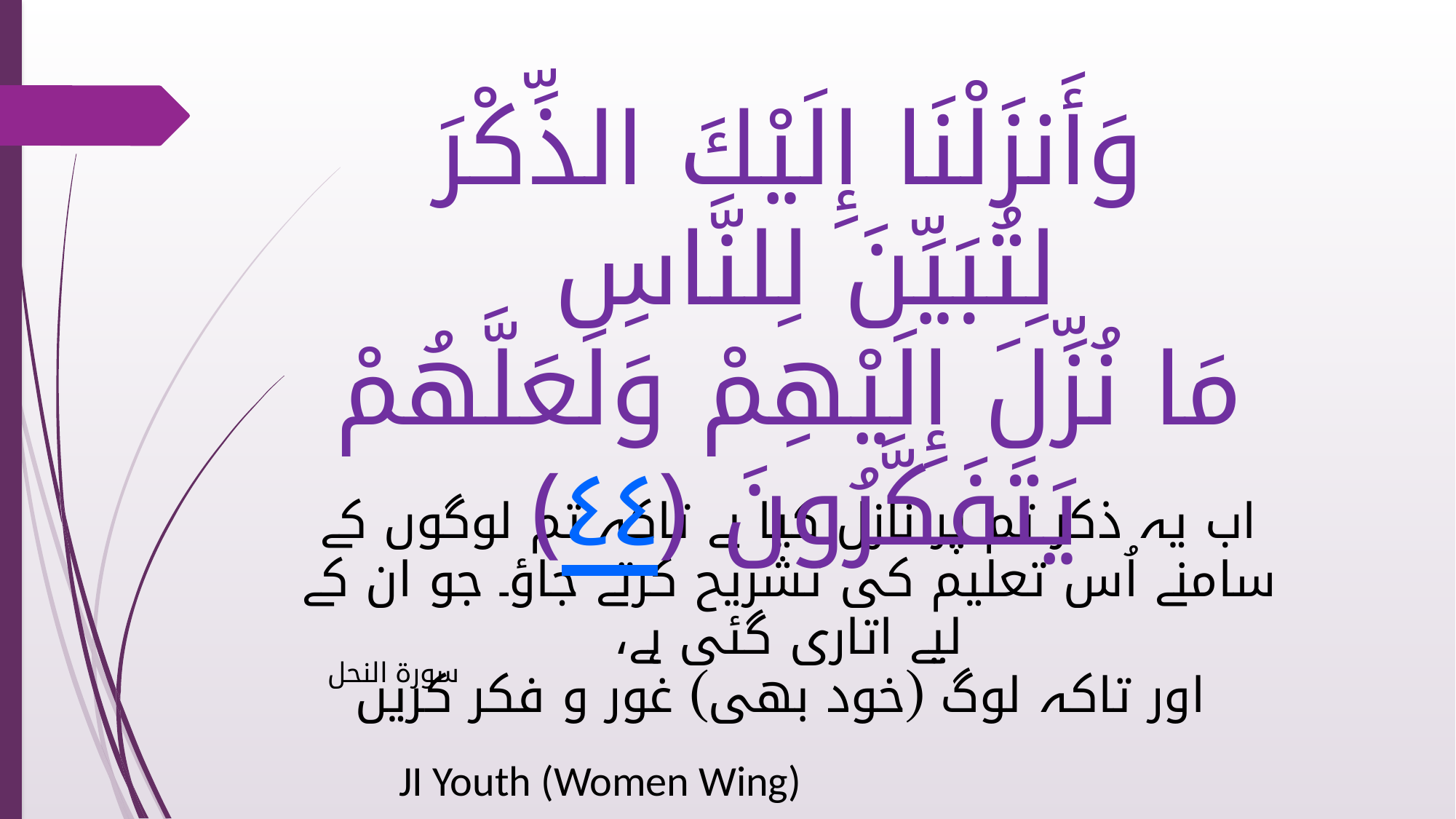

وَأَنزَلْنَا إِلَيْكَ الذِّكْرَ لِتُبَيِّنَ لِلنَّاسِ
مَا نُزِّلَ إِلَيْهِمْ وَلَعَلَّهُمْ يَتَفَكَّرُونَ ﴿٤٤﴾
اب یہ ذکر تم پر نازل کیا ہے تاکہ تم لوگوں کے سامنے اُس تعلیم کی تشریح کرتے جاؤ۔ جو ان کے لیے اتاری گئی ہے،
 اور تاکہ لوگ (خود بھی) غور و فکر کریں
سورة النحل
JI Youth (Women Wing)